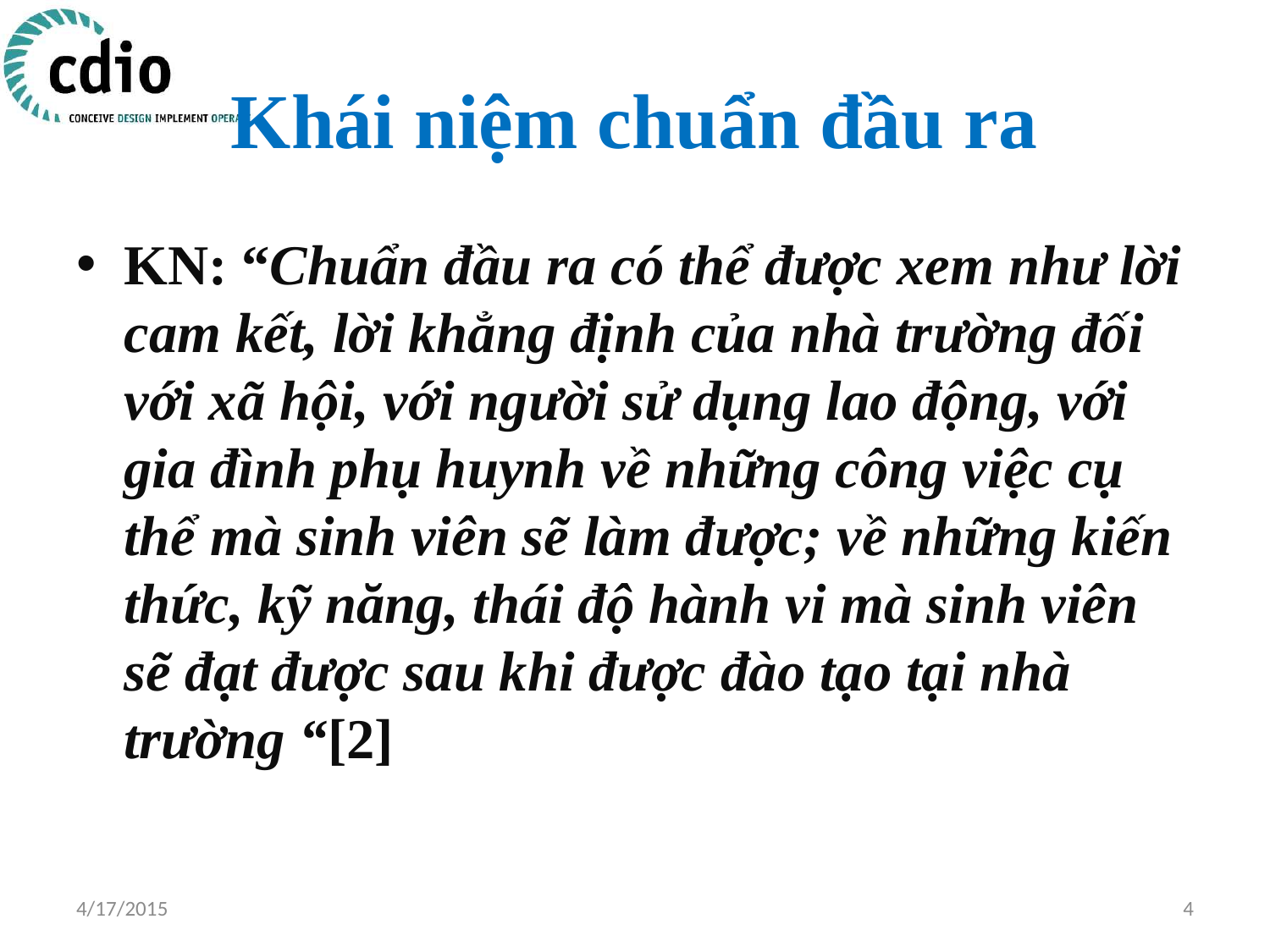

# Khái niệm chuẩn đầu ra
KN: “Chuẩn đầu ra có thể được xem như lời cam kết, lời khẳng định của nhà trường đối với xã hội, với người sử dụng lao động, với gia đình phụ huynh về những công việc cụ thể mà sinh viên sẽ làm được; về những kiến thức, kỹ năng, thái độ hành vi mà sinh viên sẽ đạt được sau khi được đào tạo tại nhà trường “[2]

4/17/2015
4